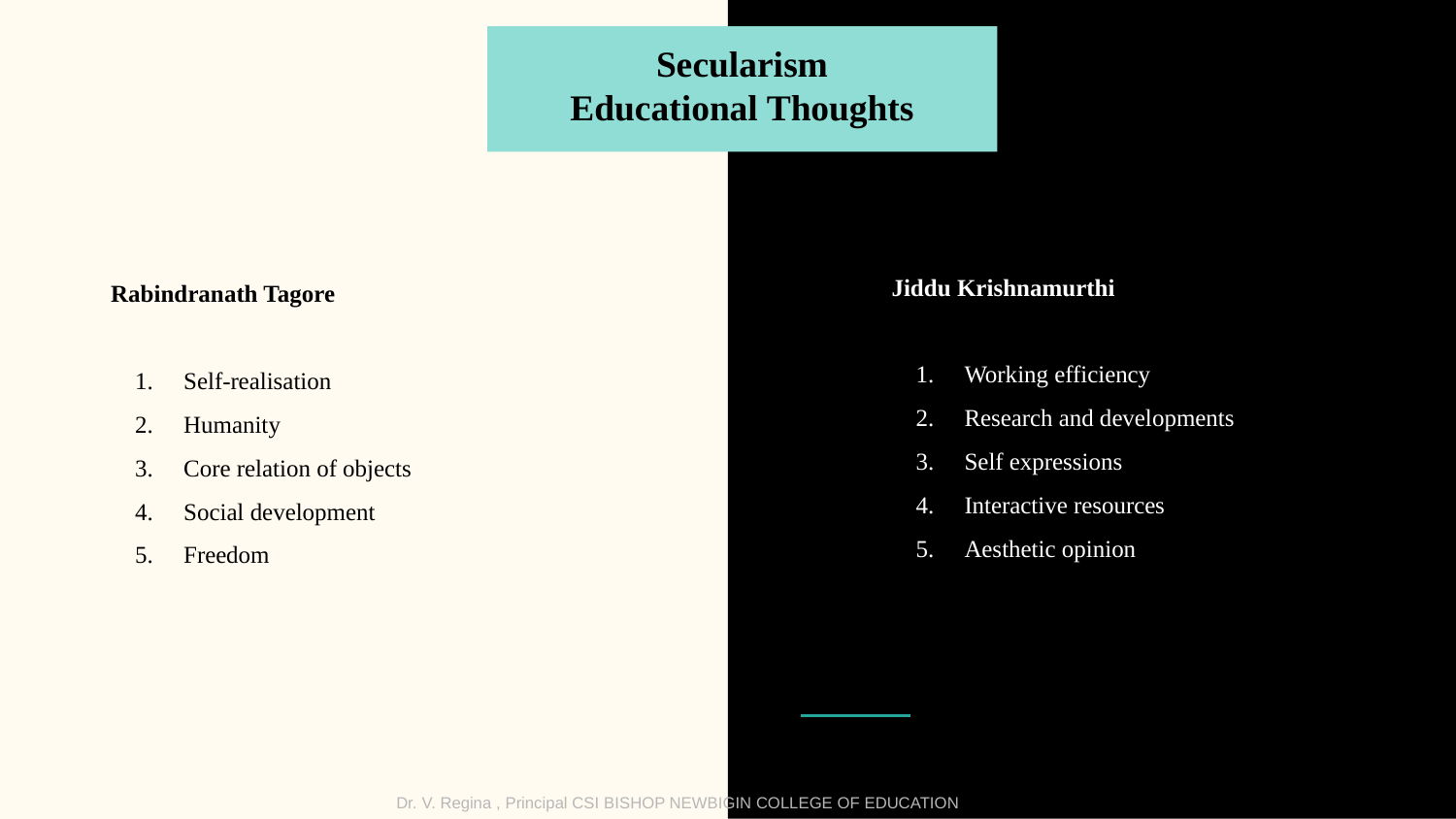

Secularism
Educational Thoughts
Jiddu Krishnamurthi

Working efficiency
Research and developments
Self expressions
Interactive resources
Aesthetic opinion

Rabindranath Tagore

Self-realisation
Humanity
Core relation of objects
Social development
Freedom
Dr. V. Regina , Principal CSI BISHOP NEWBIGIN COLLEGE OF EDUCATION